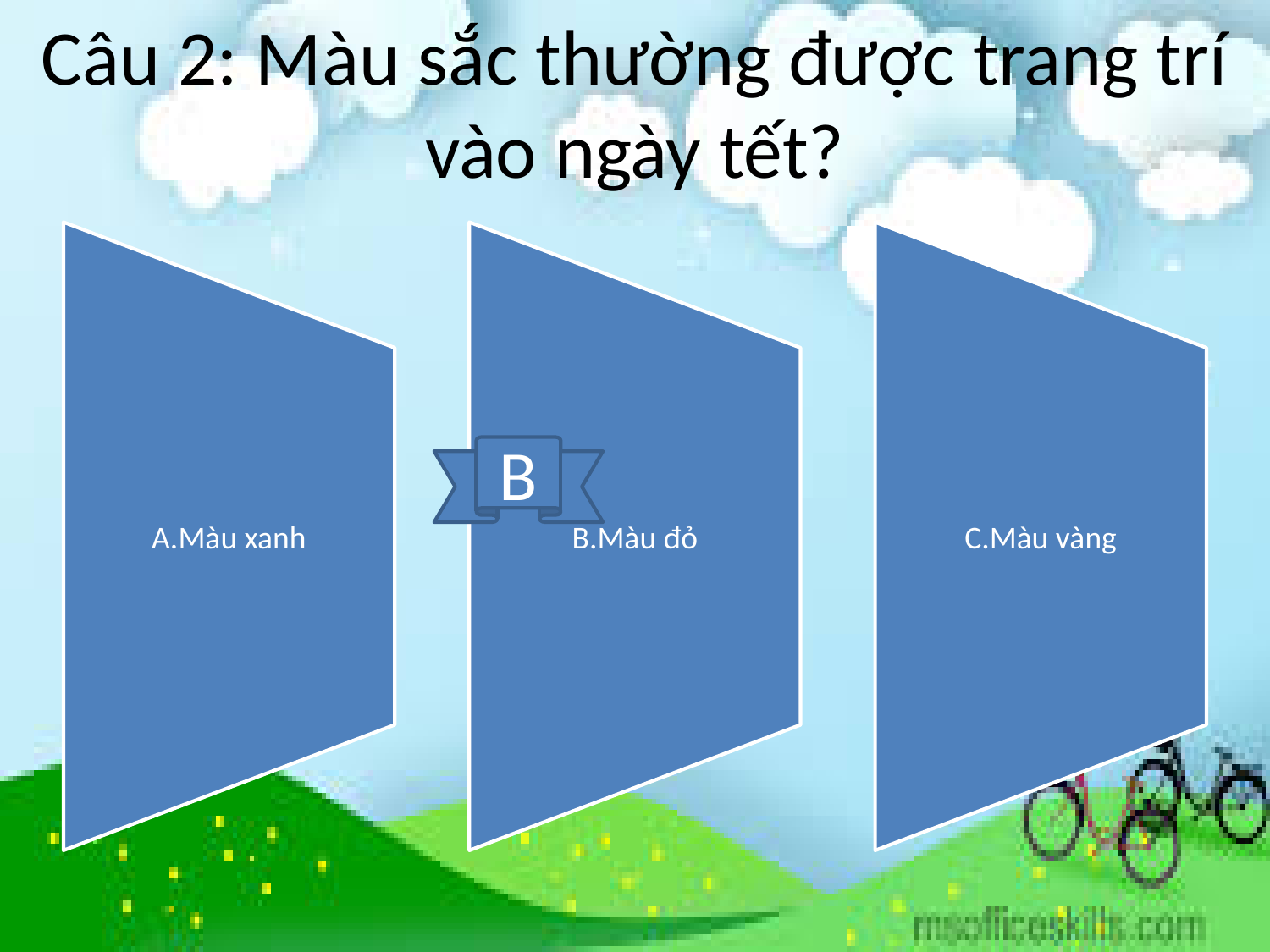

# Câu 2: Màu sắc thường được trang trí vào ngày tết?
A.Màu xanh
B.Màu đỏ
C.Màu vàng
B